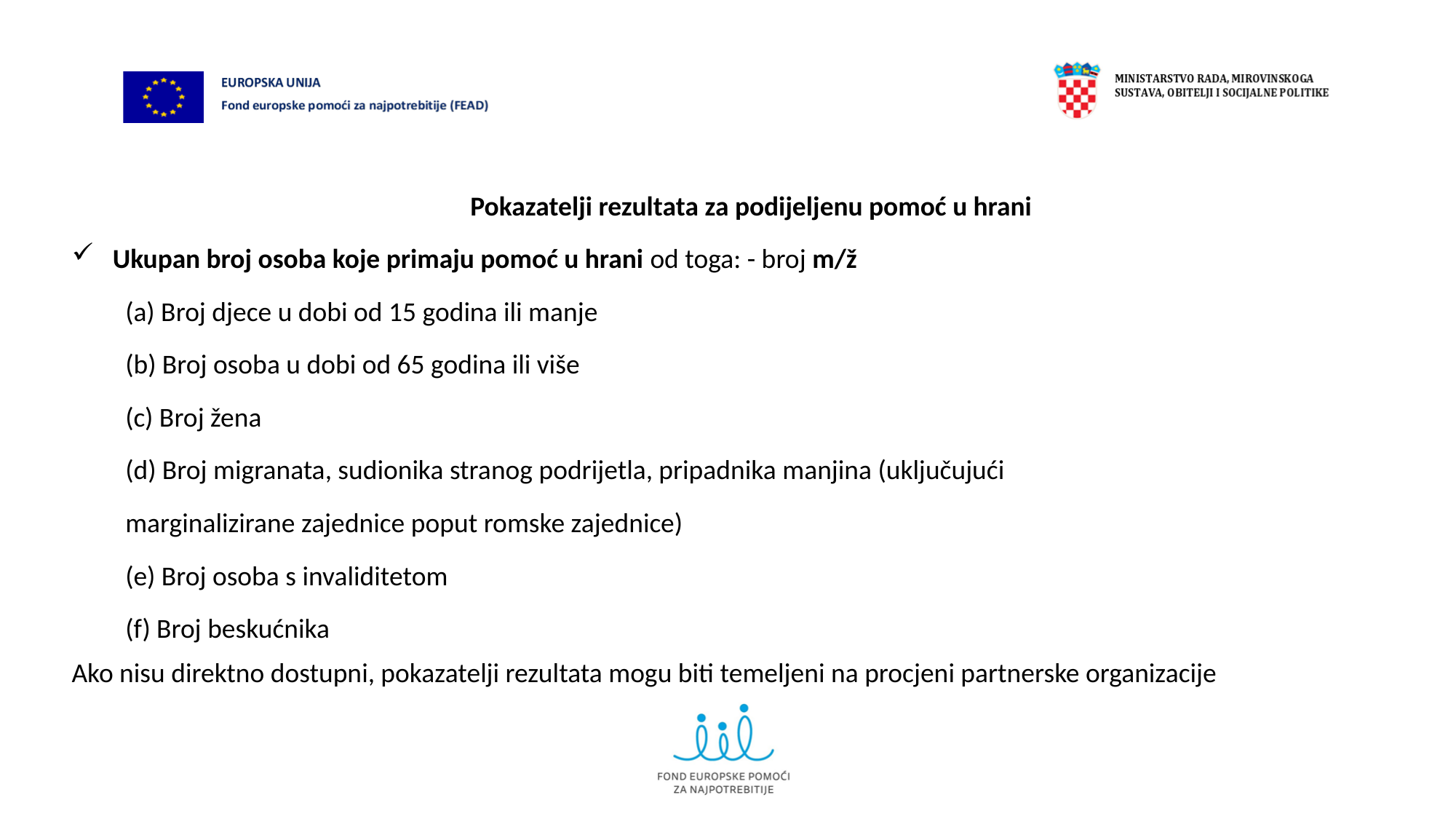

Pokazatelji rezultata za podijeljenu pomoć u hrani
Ukupan broj osoba koje primaju pomoć u hrani od toga: - broj m/ž
(a) Broj djece u dobi od 15 godina ili manje
(b) Broj osoba u dobi od 65 godina ili više
(c) Broj žena
(d) Broj migranata, sudionika stranog podrijetla, pripadnika manjina (uključujući
marginalizirane zajednice poput romske zajednice)
(e) Broj osoba s invaliditetom
(f) Broj beskućnika
Ako nisu direktno dostupni, pokazatelji rezultata mogu biti temeljeni na procjeni partnerske organizacije